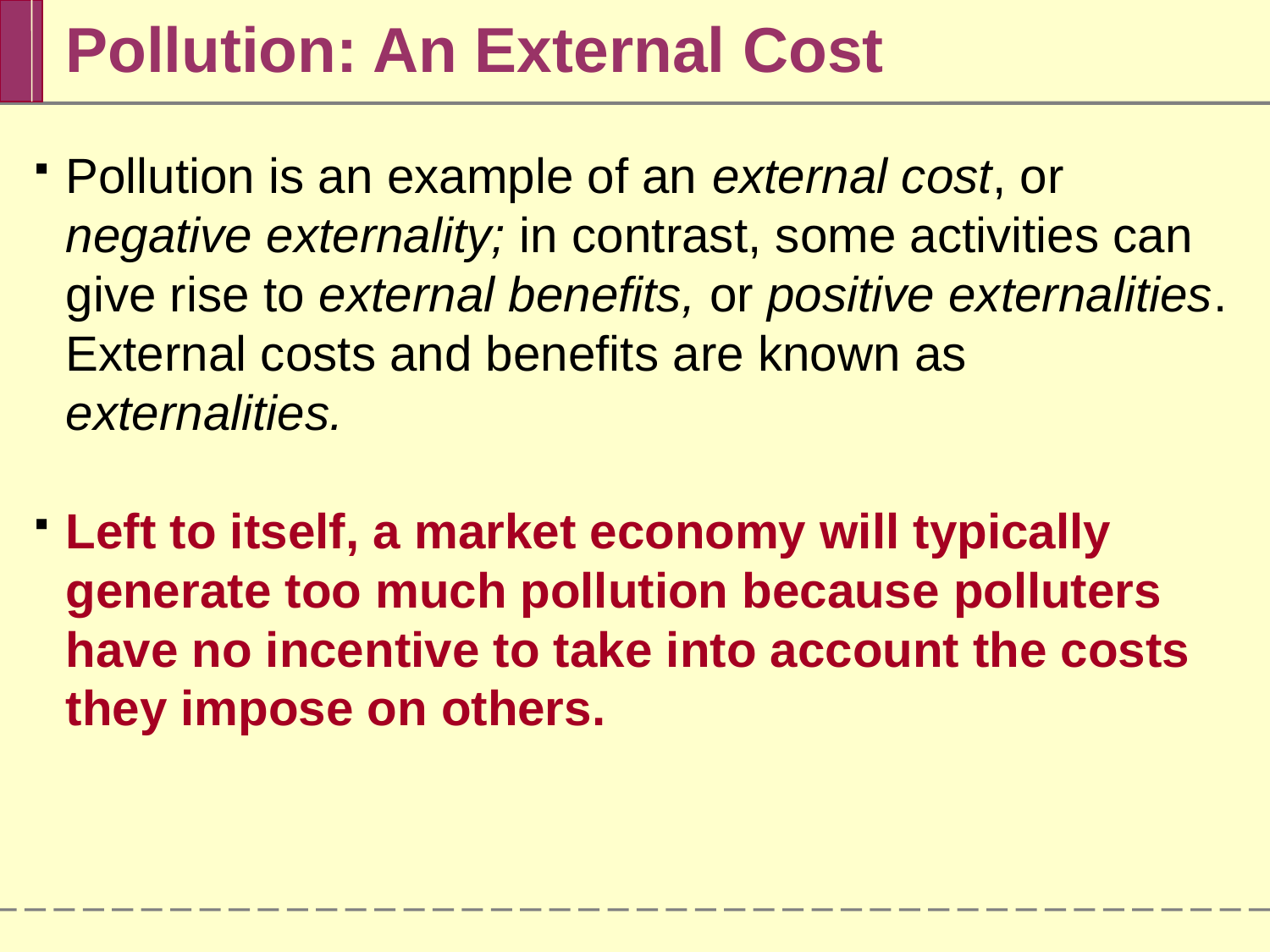

Pollution: An External Cost
Pollution is an example of an external cost, or negative externality; in contrast, some activities can give rise to external benefits, or positive externalities. External costs and benefits are known as externalities.

Left to itself, a market economy will typically generate too much pollution because polluters have no incentive to take into account the costs they impose on others.